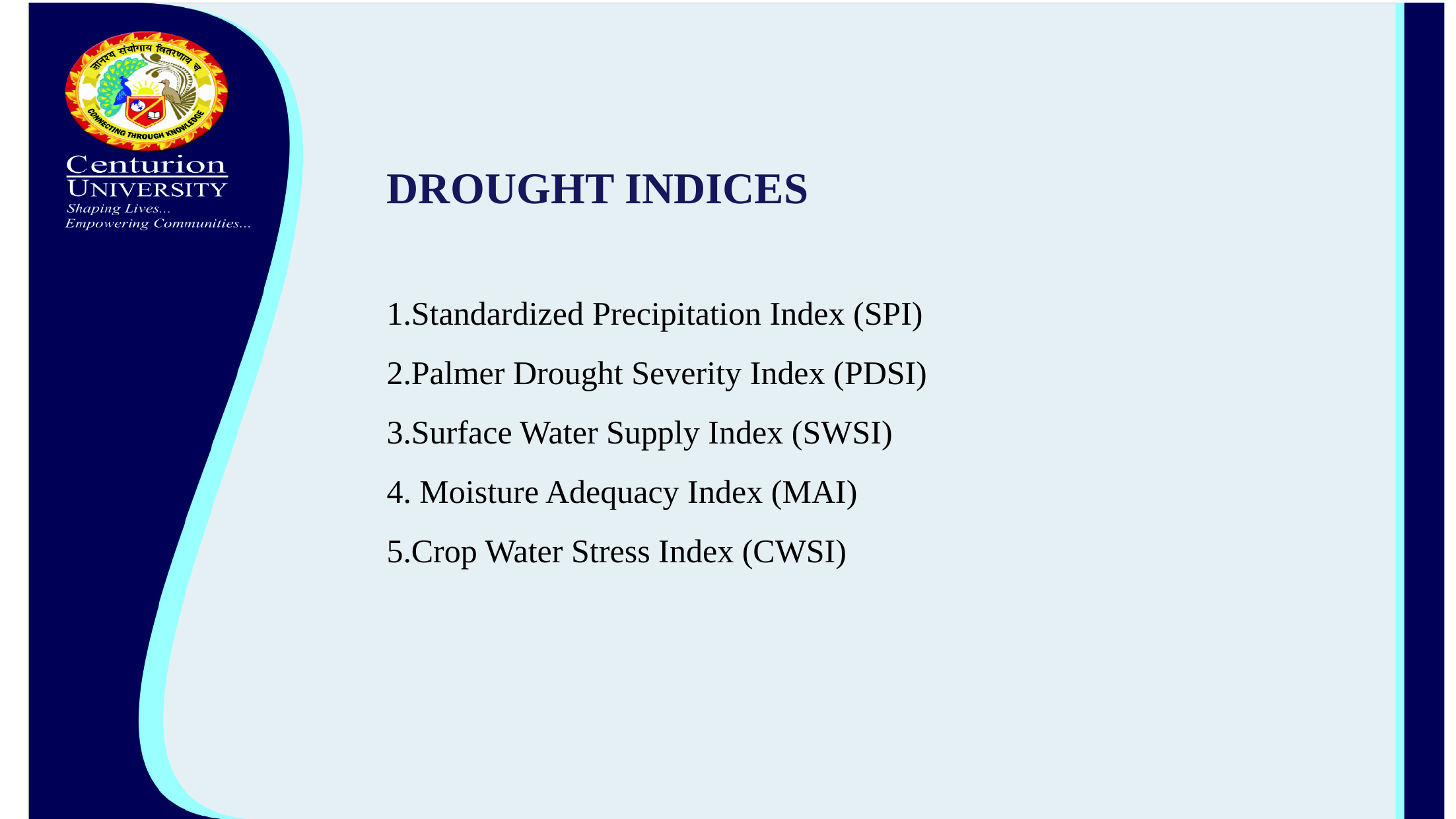

DROUGHT INDICES

Standardized Precipitation Index (SPI)
Palmer Drought Severity Index (PDSI)
Surface Water Supply Index (SWSI)
 Moisture Adequacy Index (MAI)
Crop Water Stress Index (CWSI)